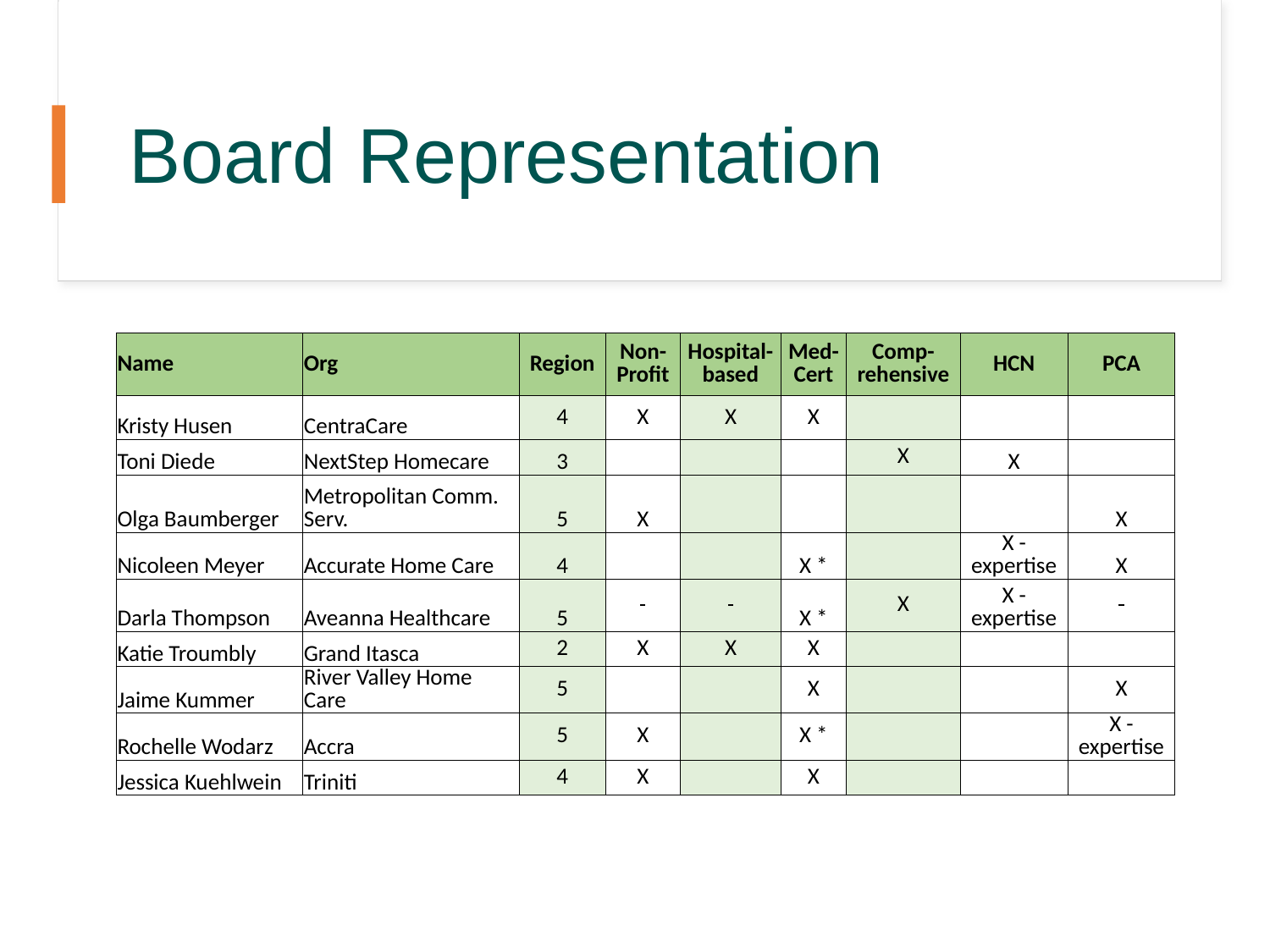

# Board Representation

| Name | Org | Region | Non-Profit | Hospital-based | Med-Cert | Comp-rehensive | HCN | PCA |
| --- | --- | --- | --- | --- | --- | --- | --- | --- |
| Kristy Husen | CentraCare | 4 | X | X | X |  |  |  |
| Toni Diede | NextStep Homecare | 3 |  |  |  | X | X |  |
| Olga Baumberger | Metropolitan Comm. Serv. | 5 | X |  |  |  |  | X |
| Nicoleen Meyer | Accurate Home Care | 4 |  |  | X \* |  | X - expertise | X |
| Darla Thompson | Aveanna Healthcare | 5 |  |  | X \* | X | X - expertise |  |
| Katie Troumbly | Grand Itasca | 2 | X | X | X |  |  |  |
| Jaime Kummer | River Valley Home Care | 5 |  |  | X |  |  | X |
| Rochelle Wodarz | Accra | 5 | X |  | X \* |  |  | X - expertise |
| Jessica Kuehlwein | Triniti | 4 | X |  | X |  |  |  |